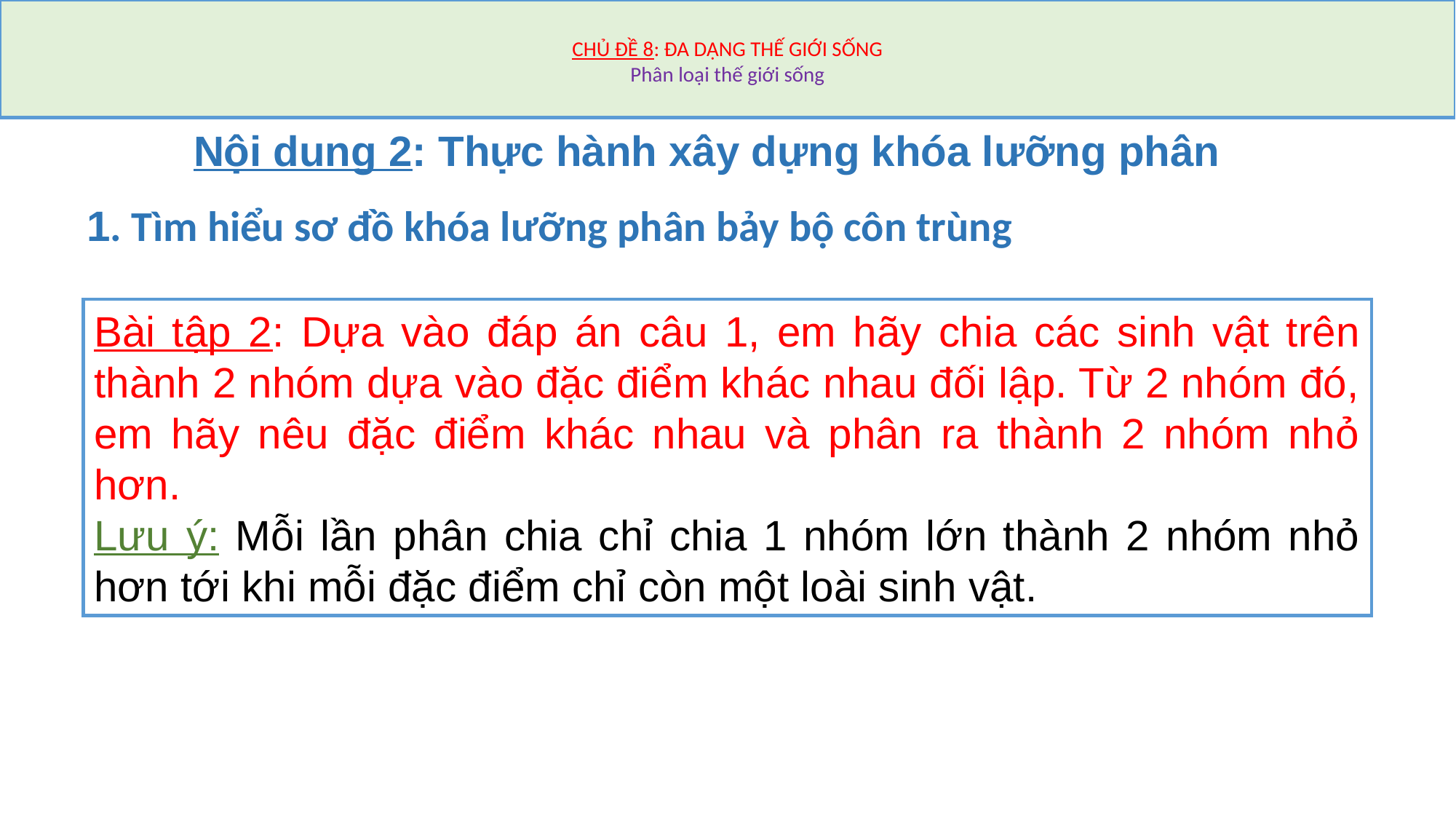

# CHỦ ĐỀ 8: ĐA DẠNG THẾ GIỚI SỐNG Phân loại thế giới sống
Nội dung 2: Thực hành xây dựng khóa lưỡng phân
1. Tìm hiểu sơ đồ khóa lưỡng phân bảy bộ côn trùng
Bài tập 2: Dựa vào đáp án câu 1, em hãy chia các sinh vật trên thành 2 nhóm dựa vào đặc điểm khác nhau đối lập. Từ 2 nhóm đó, em hãy nêu đặc điểm khác nhau và phân ra thành 2 nhóm nhỏ hơn.
Lưu ý: Mỗi lần phân chia chỉ chia 1 nhóm lớn thành 2 nhóm nhỏ hơn tới khi mỗi đặc điểm chỉ còn một loài sinh vật.